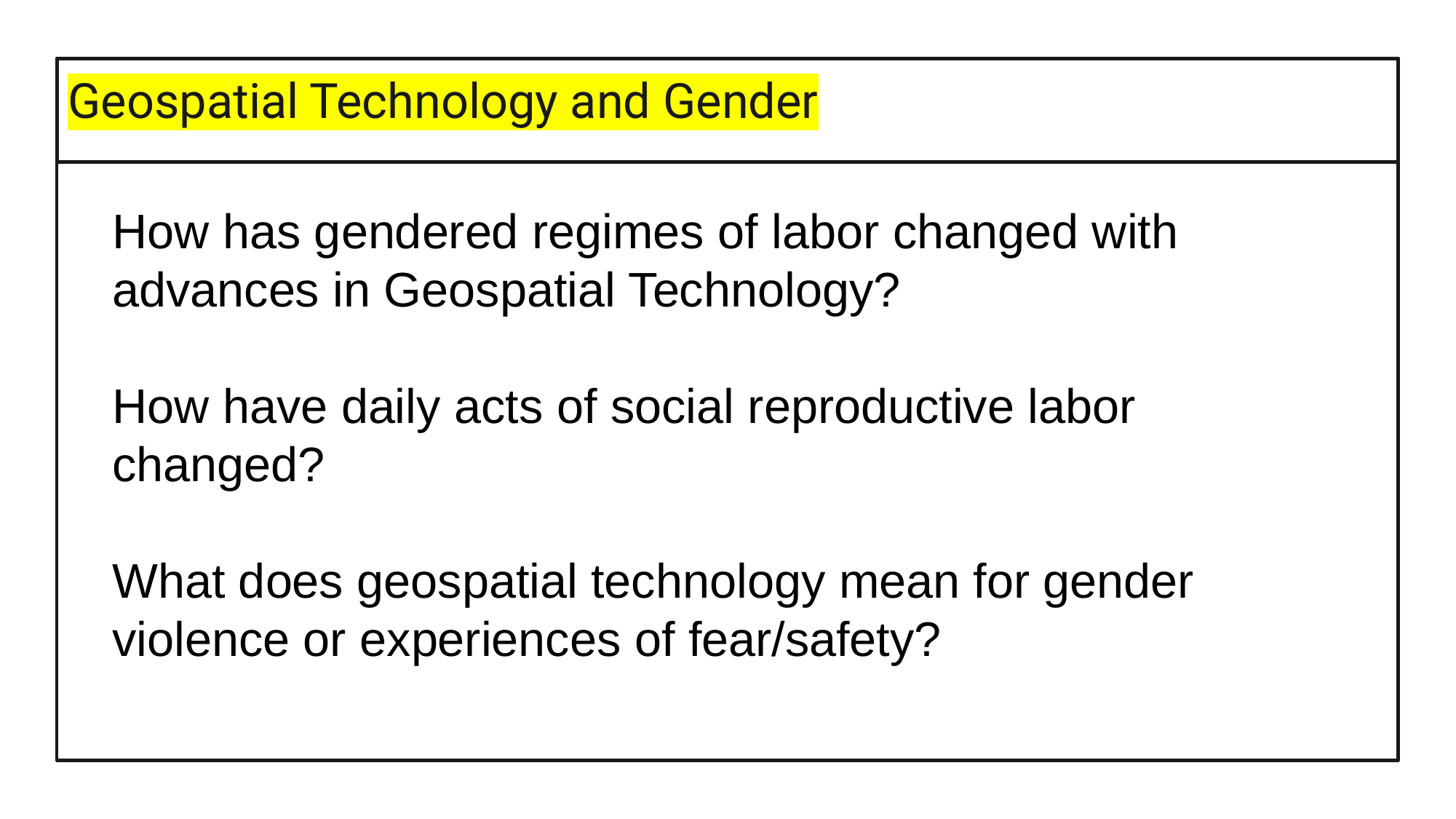

# Geospatial Technology and Gender
How has gendered regimes of labor changed with advances in Geospatial Technology?

How have daily acts of social reproductive labor changed?

What does geospatial technology mean for gender violence or experiences of fear/safety?